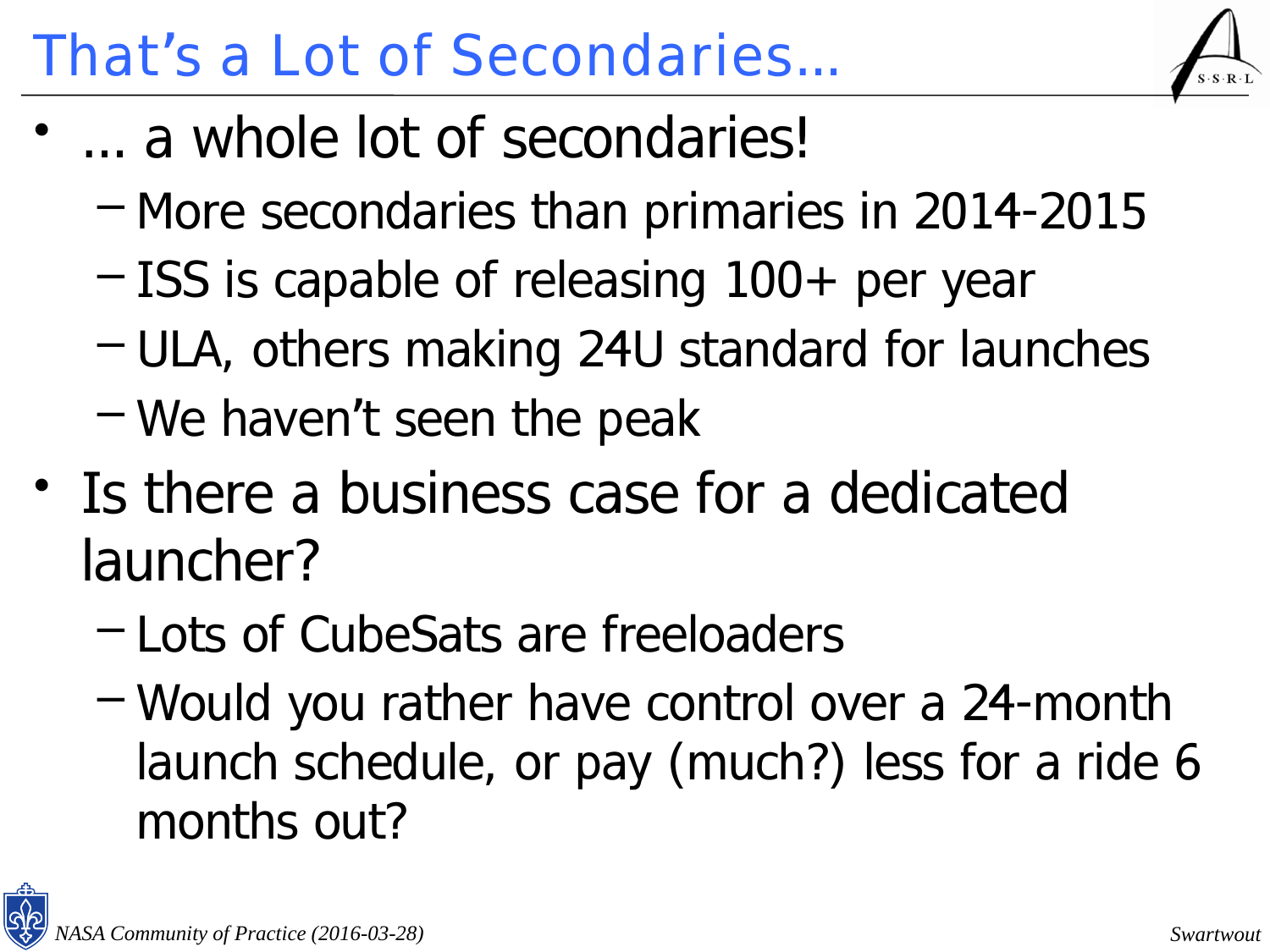

# That’s a Lot of Secondaries…
… a whole lot of secondaries!
More secondaries than primaries in 2014-2015
ISS is capable of releasing 100+ per year
ULA, others making 24U standard for launches
We haven’t seen the peak
Is there a business case for a dedicated launcher?
Lots of CubeSats are freeloaders
Would you rather have control over a 24-month launch schedule, or pay (much?) less for a ride 6 months out?